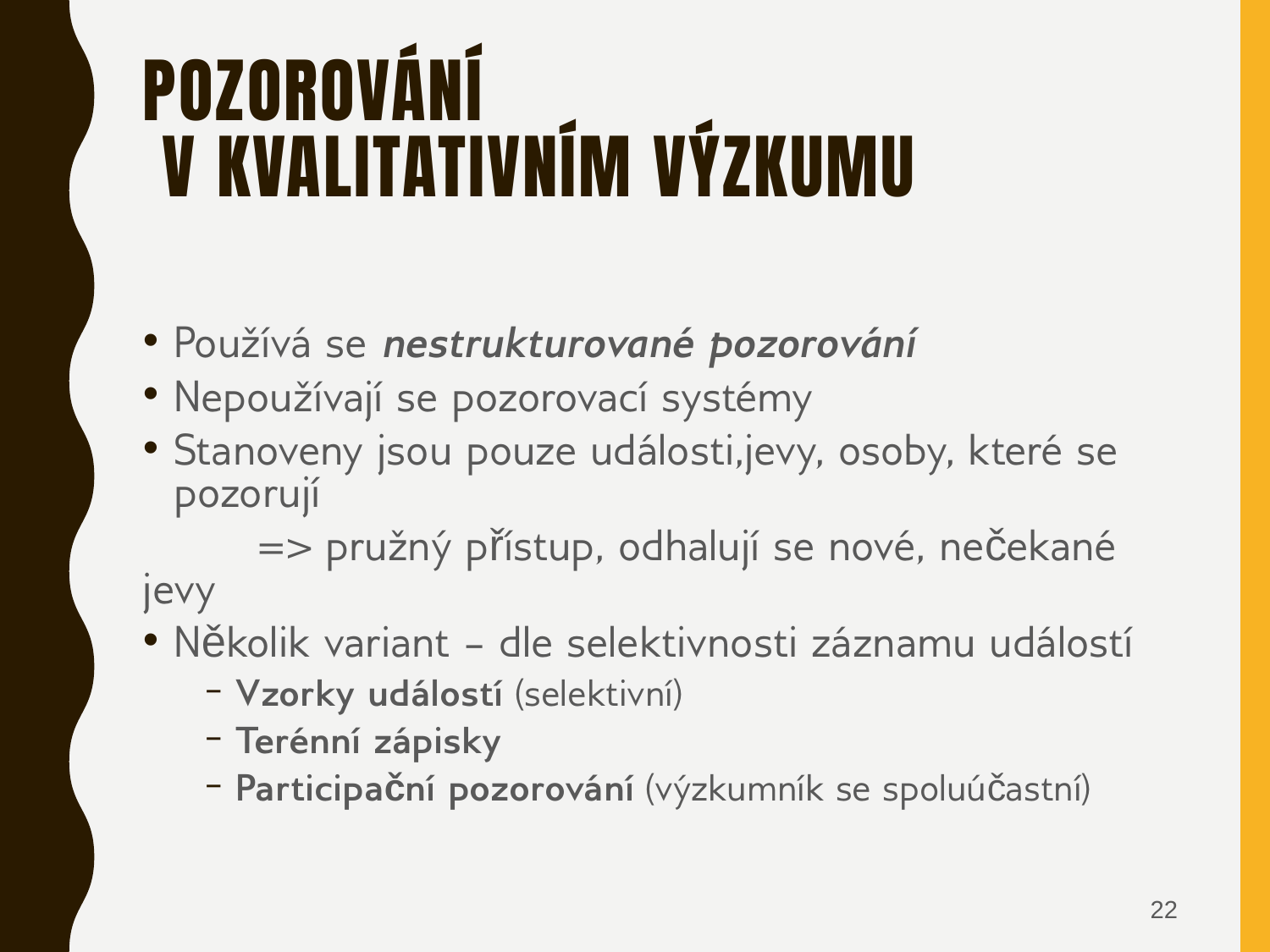

# Pozorování v kvalitativním výzkumu
Používá se nestrukturované pozorování
Nepoužívají se pozorovací systémy
Stanoveny jsou pouze události,jevy, osoby, které se pozorují
	=> pružný přístup, odhalují se nové, nečekané jevy
Několik variant – dle selektivnosti záznamu událostí
Vzorky událostí (selektivní)
Terénní zápisky
Participační pozorování (výzkumník se spoluúčastní)
22